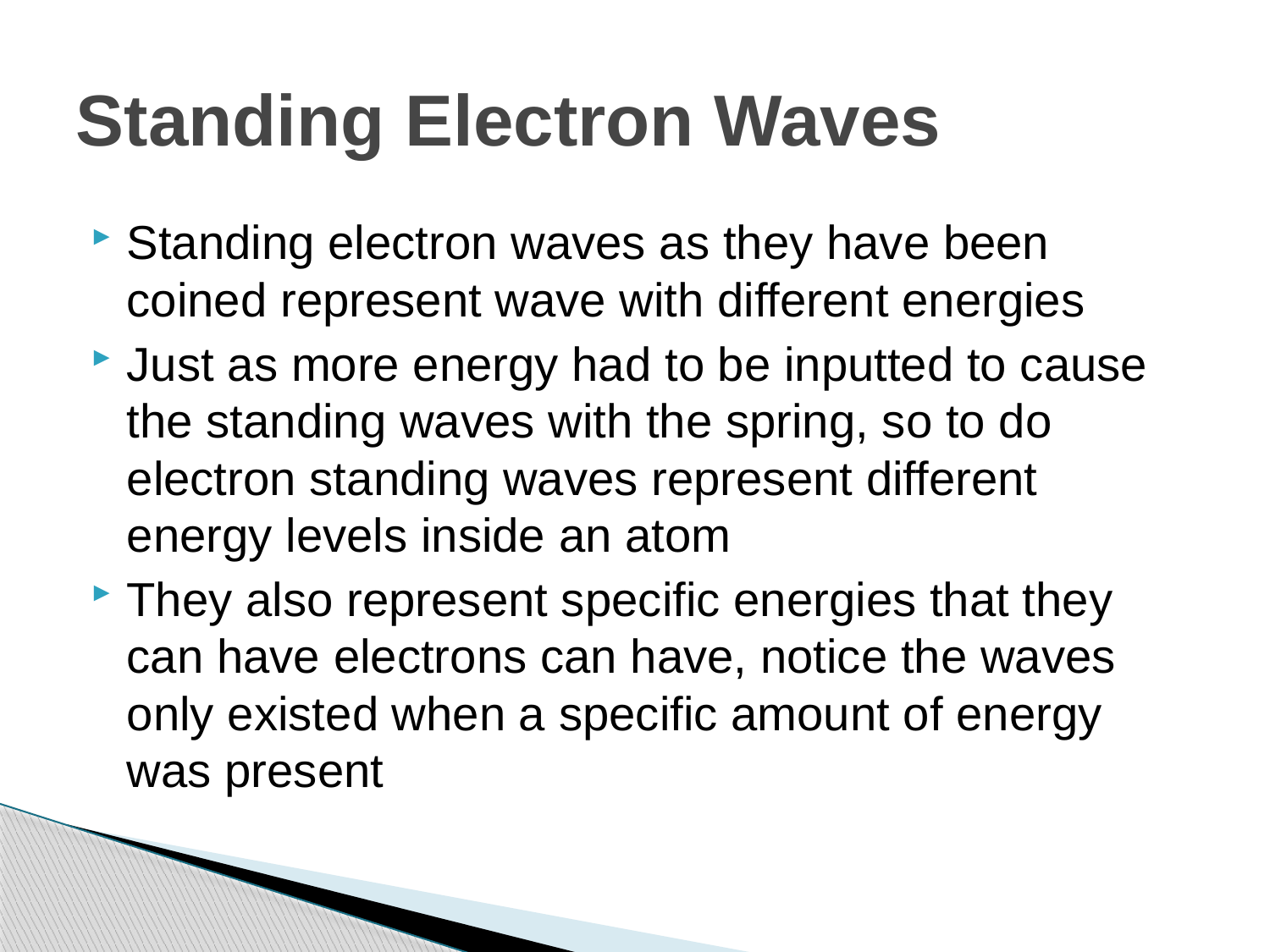

# Standing Electron Waves
Standing electron waves as they have been coined represent wave with different energies
Just as more energy had to be inputted to cause the standing waves with the spring, so to do electron standing waves represent different energy levels inside an atom
They also represent specific energies that they can have electrons can have, notice the waves only existed when a specific amount of energy was present